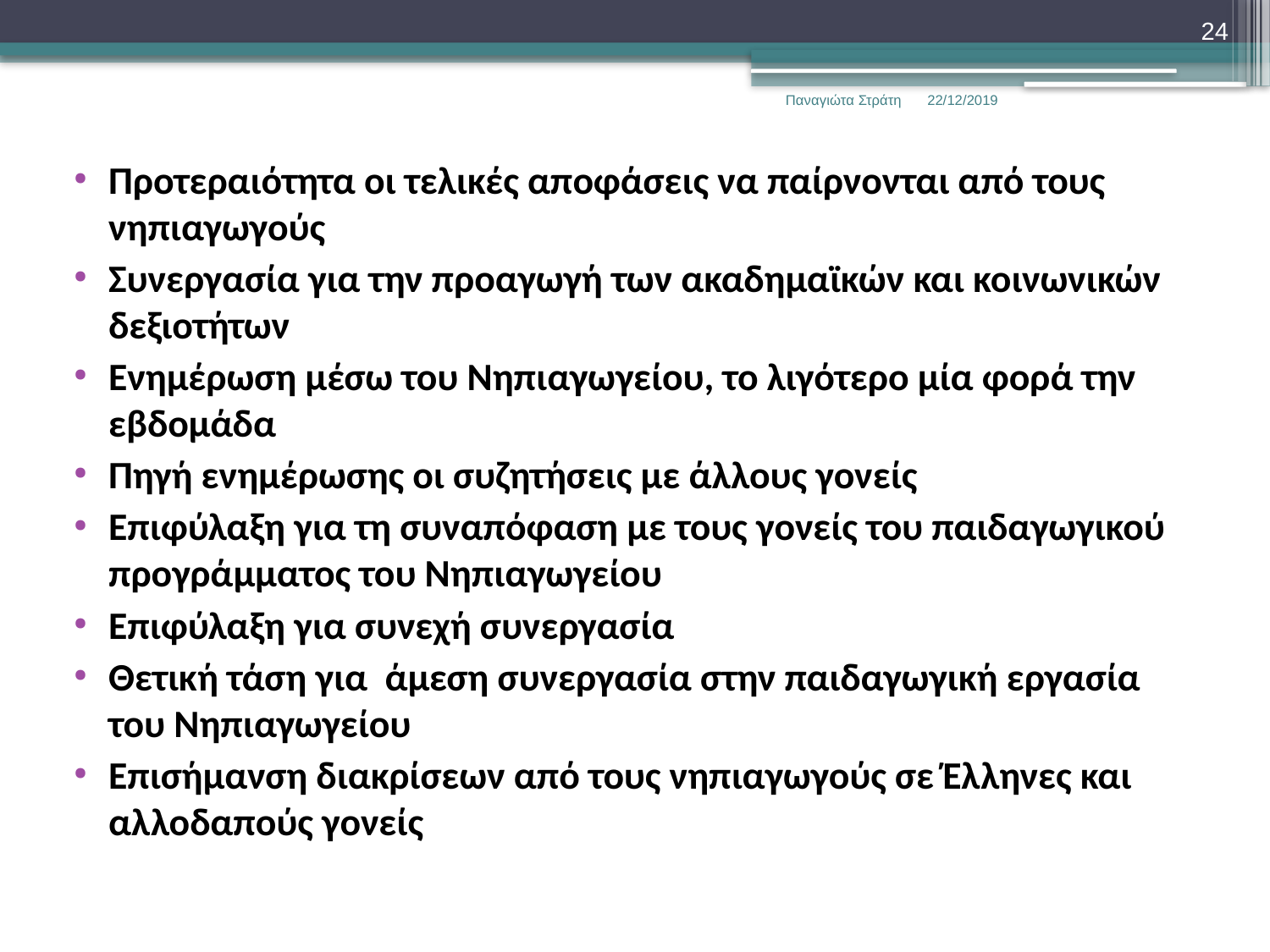

24
Παναγιώτα Στράτη
22/12/2019
Προτεραιότητα οι τελικές αποφάσεις να παίρνονται από τους νηπιαγωγούς
Συνεργασία για την προαγωγή των ακαδημαϊκών και κοινωνικών δεξιοτήτων
Ενημέρωση μέσω του Νηπιαγωγείου, το λιγότερο μία φορά την εβδομάδα
Πηγή ενημέρωσης οι συζητήσεις με άλλους γονείς
Επιφύλαξη για τη συναπόφαση με τους γονείς του παιδαγωγικού προγράμματος του Νηπιαγωγείου
Επιφύλαξη για συνεχή συνεργασία
Θετική τάση για  άμεση συνεργασία στην παιδαγωγική εργασία του Νηπιαγωγείου
Επισήμανση διακρίσεων από τους νηπιαγωγούς σε Έλληνες και αλλοδαπούς γονείς